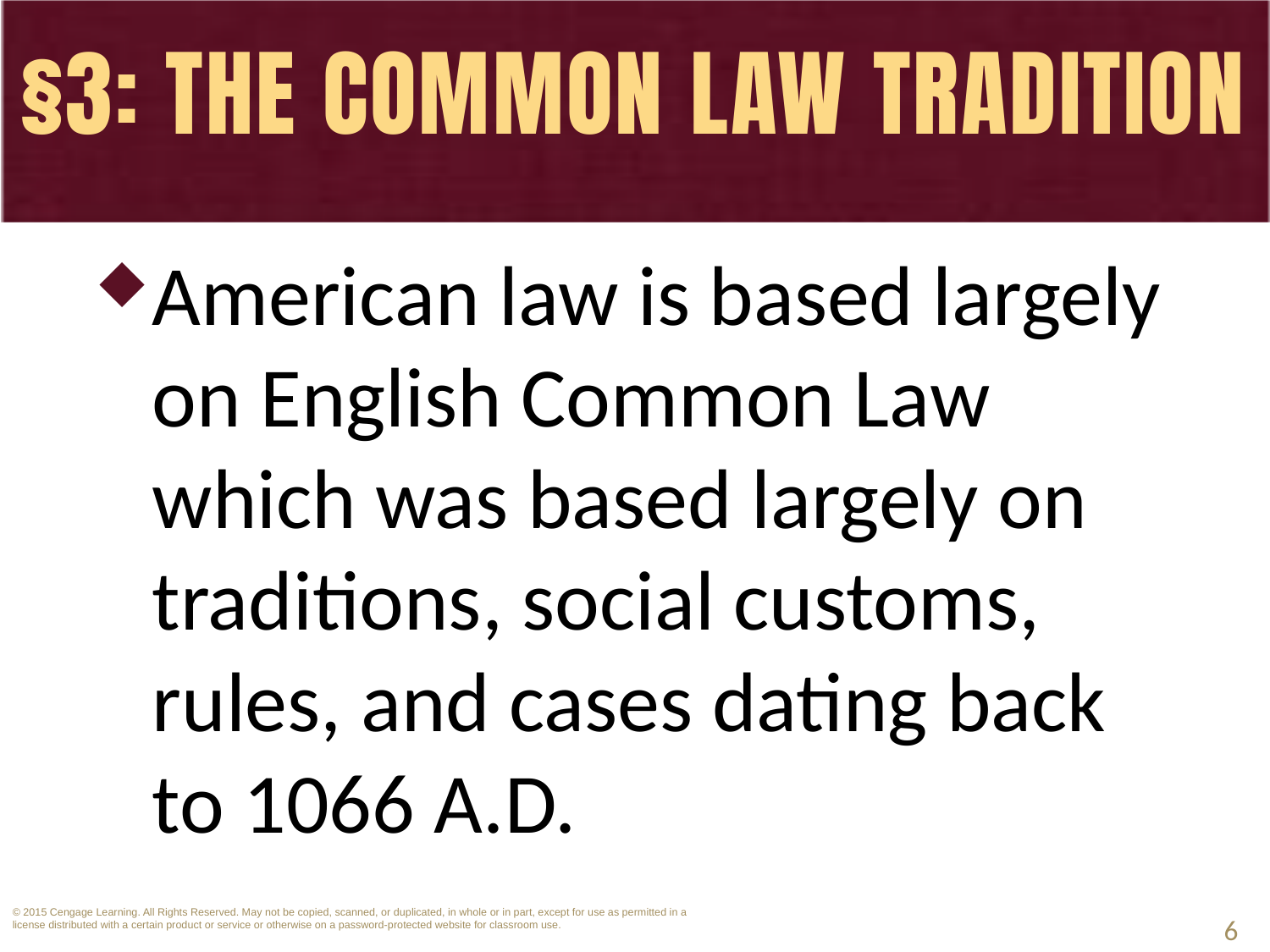

# §3: The Common Law Tradition
American law is based largely on English Common Law which was based largely on traditions, social customs, rules, and cases dating back to 1066 A.D.
6